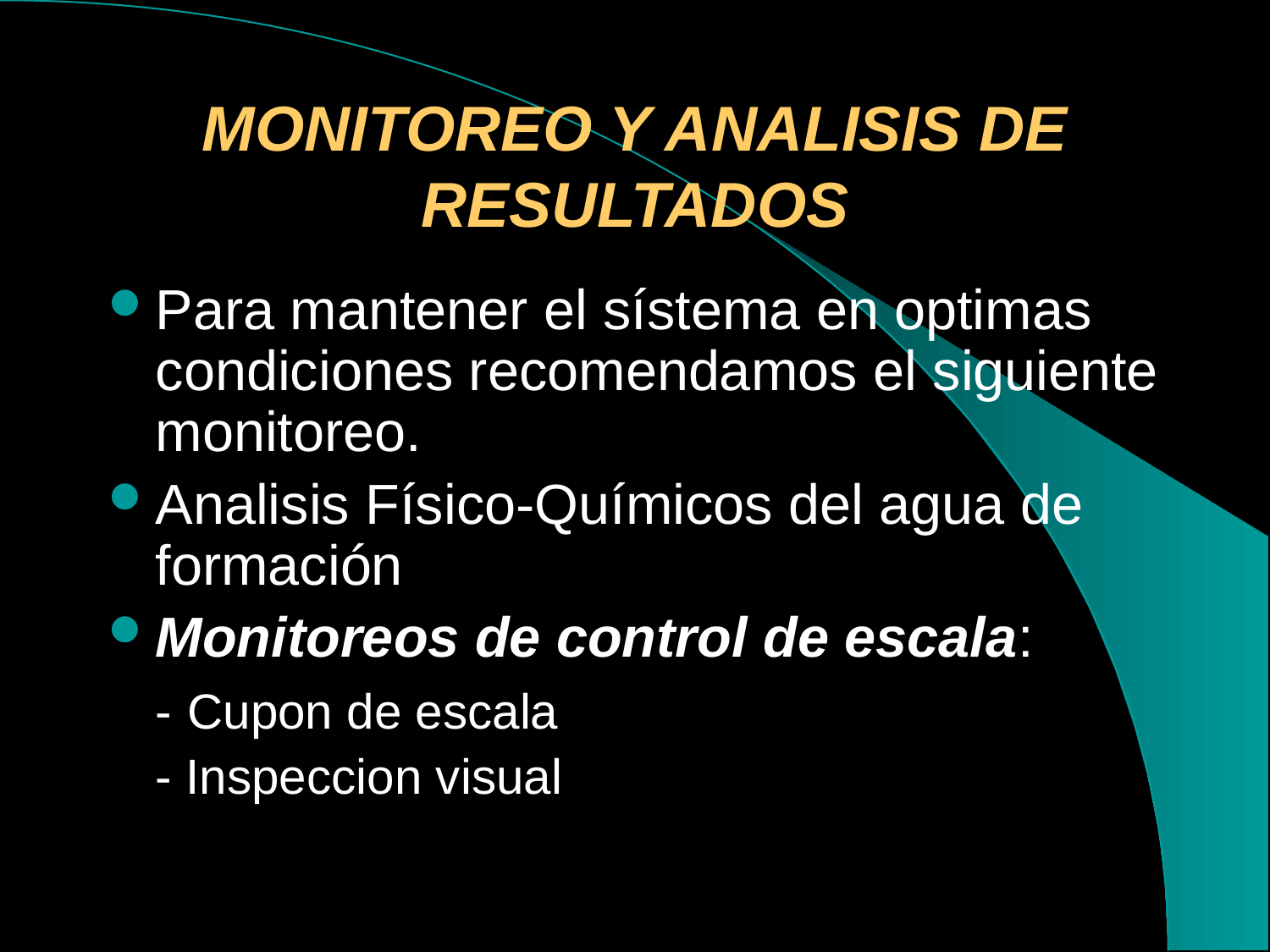

# MONITOREO Y ANALISIS DE RESULTADOS
Para mantener el sístema en optimas condiciones recomendamos el siguiente monitoreo.
Analisis Físico-Químicos del agua de formación
Monitoreos de control de escala:
	- Cupon de escala
 	- Inspeccion visual